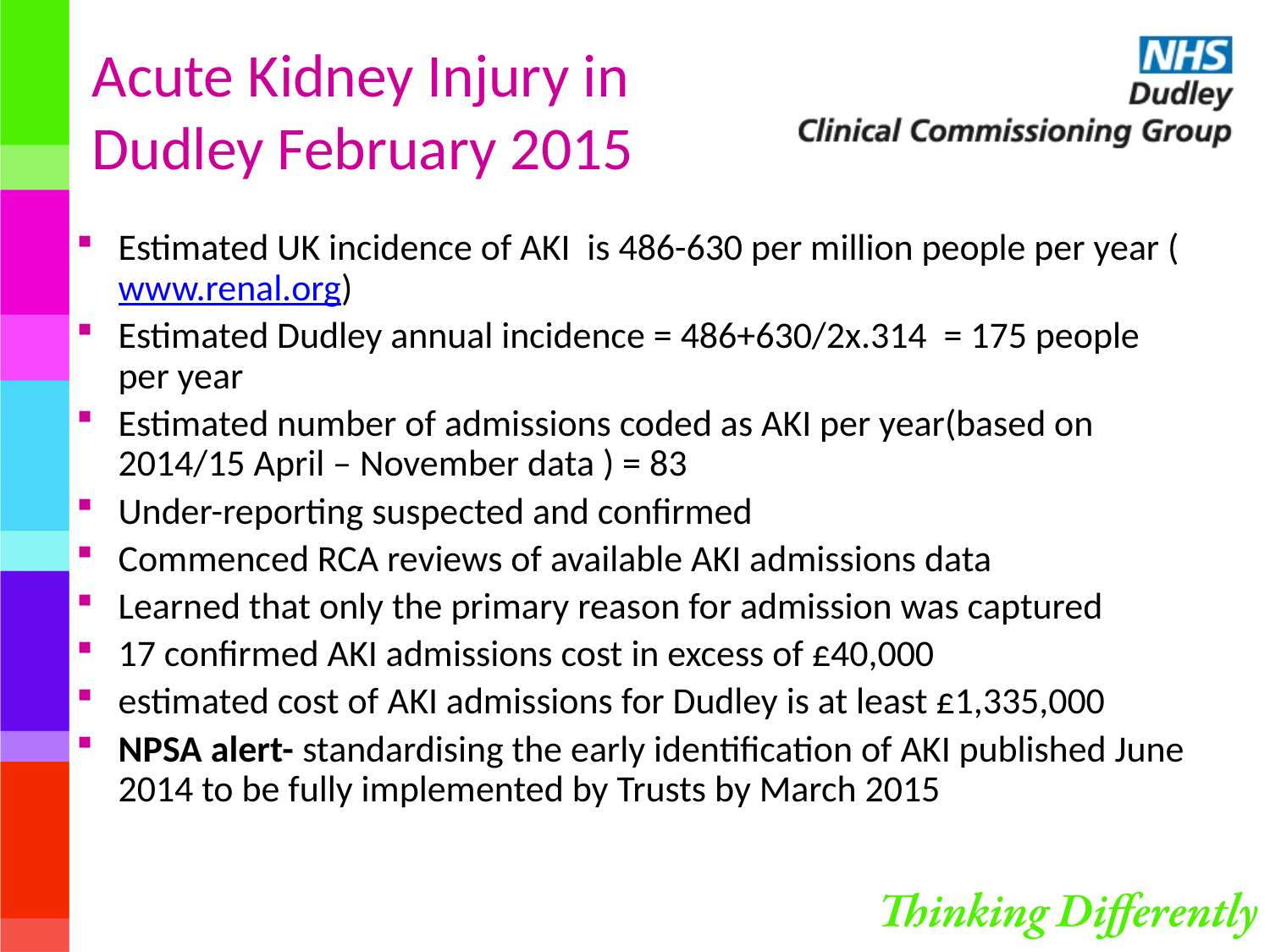

# Acute Kidney Injury in Dudley February 2015
Estimated UK incidence of AKI  is 486-630 per million people per year (www.renal.org)
Estimated Dudley annual incidence = 486+630/2x.314  = 175 people per year
Estimated number of admissions coded as AKI per year(based on 2014/15 April – November data ) = 83
Under-reporting suspected and confirmed
Commenced RCA reviews of available AKI admissions data
Learned that only the primary reason for admission was captured
17 confirmed AKI admissions cost in excess of £40,000
estimated cost of AKI admissions for Dudley is at least £1,335,000
NPSA alert- standardising the early identification of AKI published June 2014 to be fully implemented by Trusts by March 2015